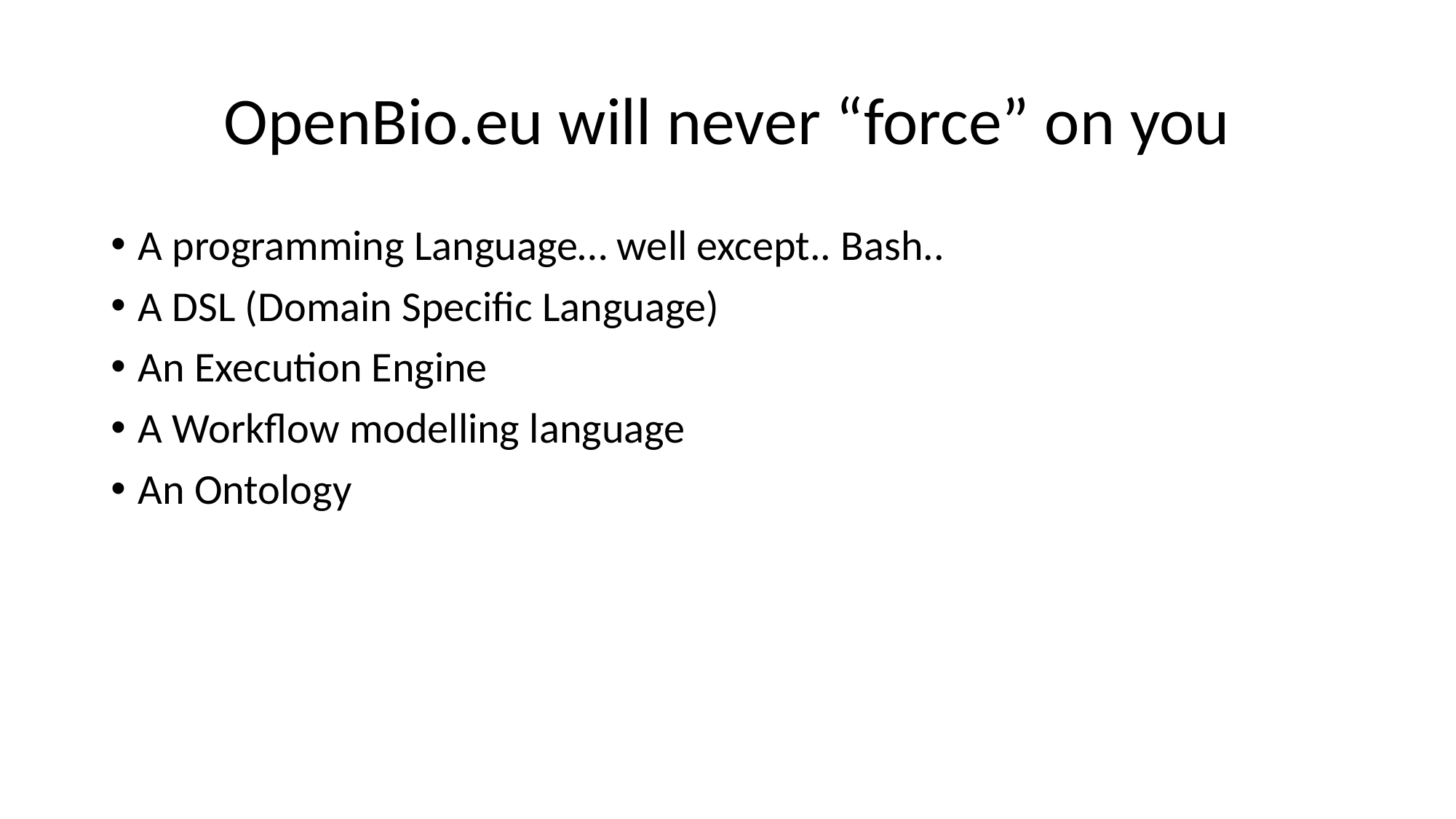

# OpenBio.eu will never “force” on you
A programming Language… well except.. Bash..
A DSL (Domain Specific Language)
An Execution Engine
A Workflow modelling language
An Ontology